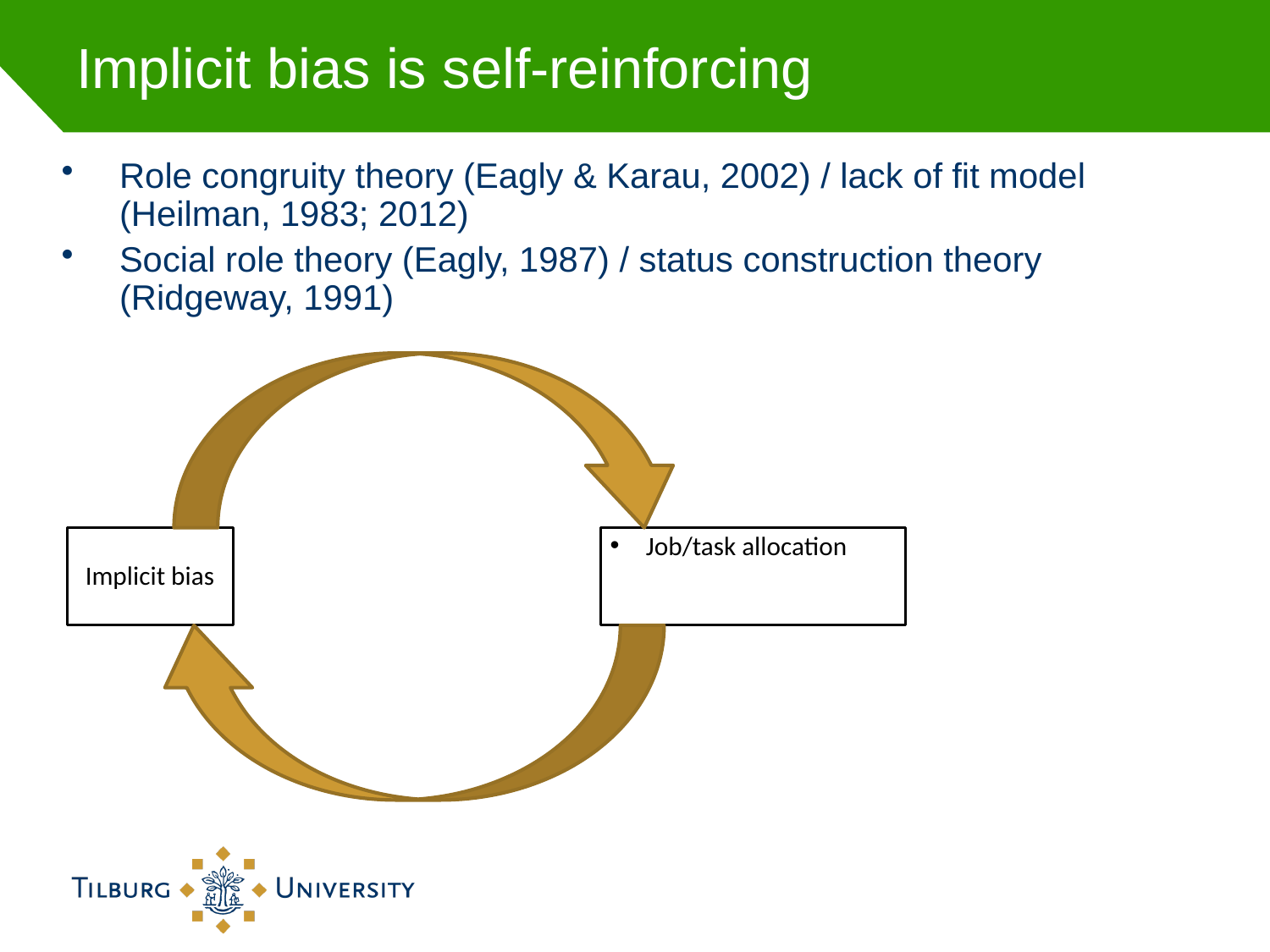

Implicit bias is self-reinforcing
Role congruity theory (Eagly & Karau, 2002) / lack of fit model (Heilman, 1983; 2012)
Social role theory (Eagly, 1987) / status construction theory (Ridgeway, 1991)

Implicit bias
Job/task allocation